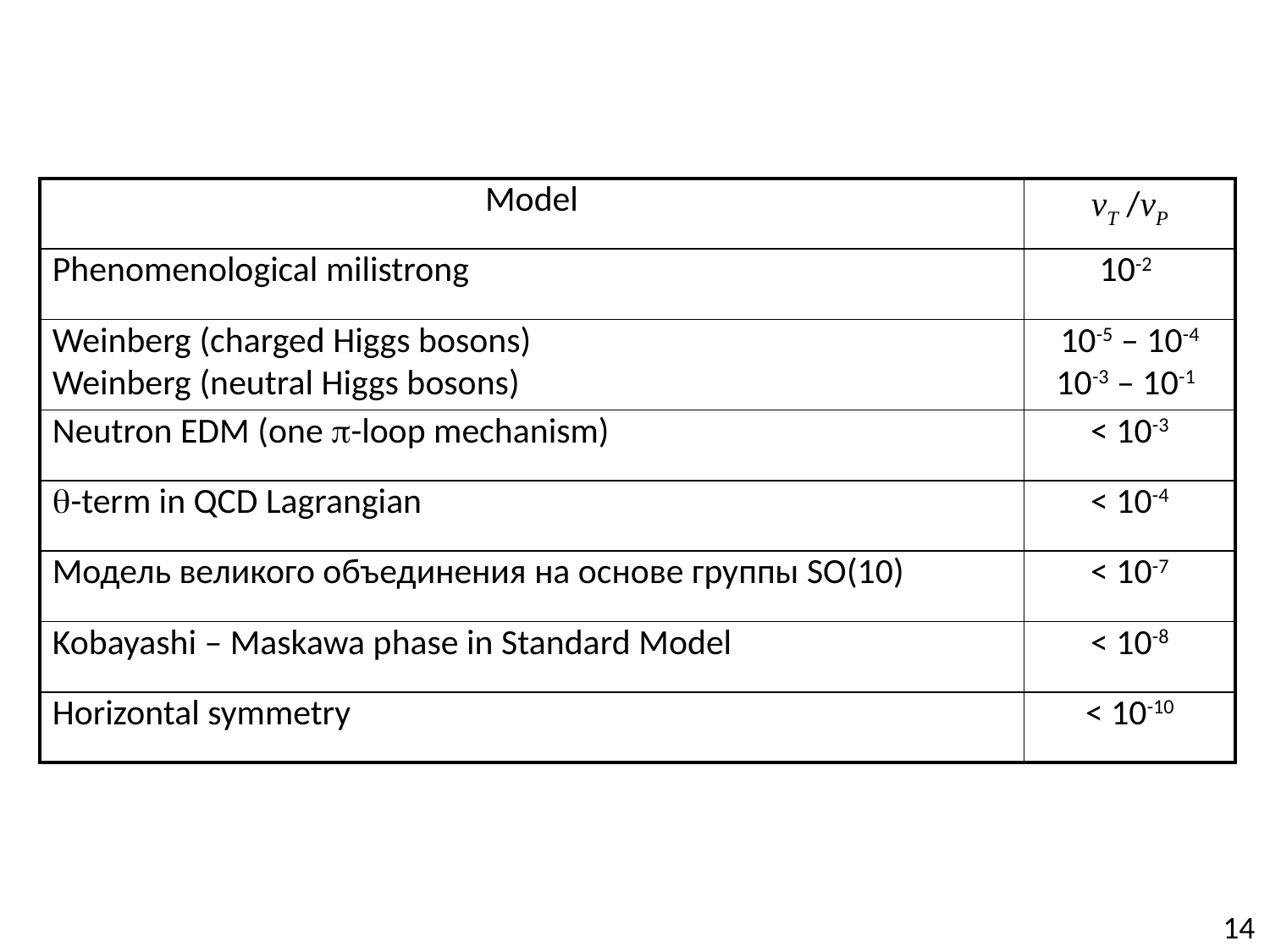

| Model | vТ /vP |
| --- | --- |
| Phenomenological milistrong | 10-2 |
| Weinberg (charged Higgs bosons) Weinberg (neutral Higgs bosons) | 10-5 – 10-4 10-3 – 10-1 |
| Neutron EDM (one π-loop mechanism) | < 10-3 |
| θ-term in QCD Lagrangian | < 10-4 |
| Модель великого объединения на основе группы SO(10) | < 10-7 |
| Kobayashi – Maskawa phase in Standard Model | < 10-8 |
| Horizontal symmetry | < 10-10 |
14